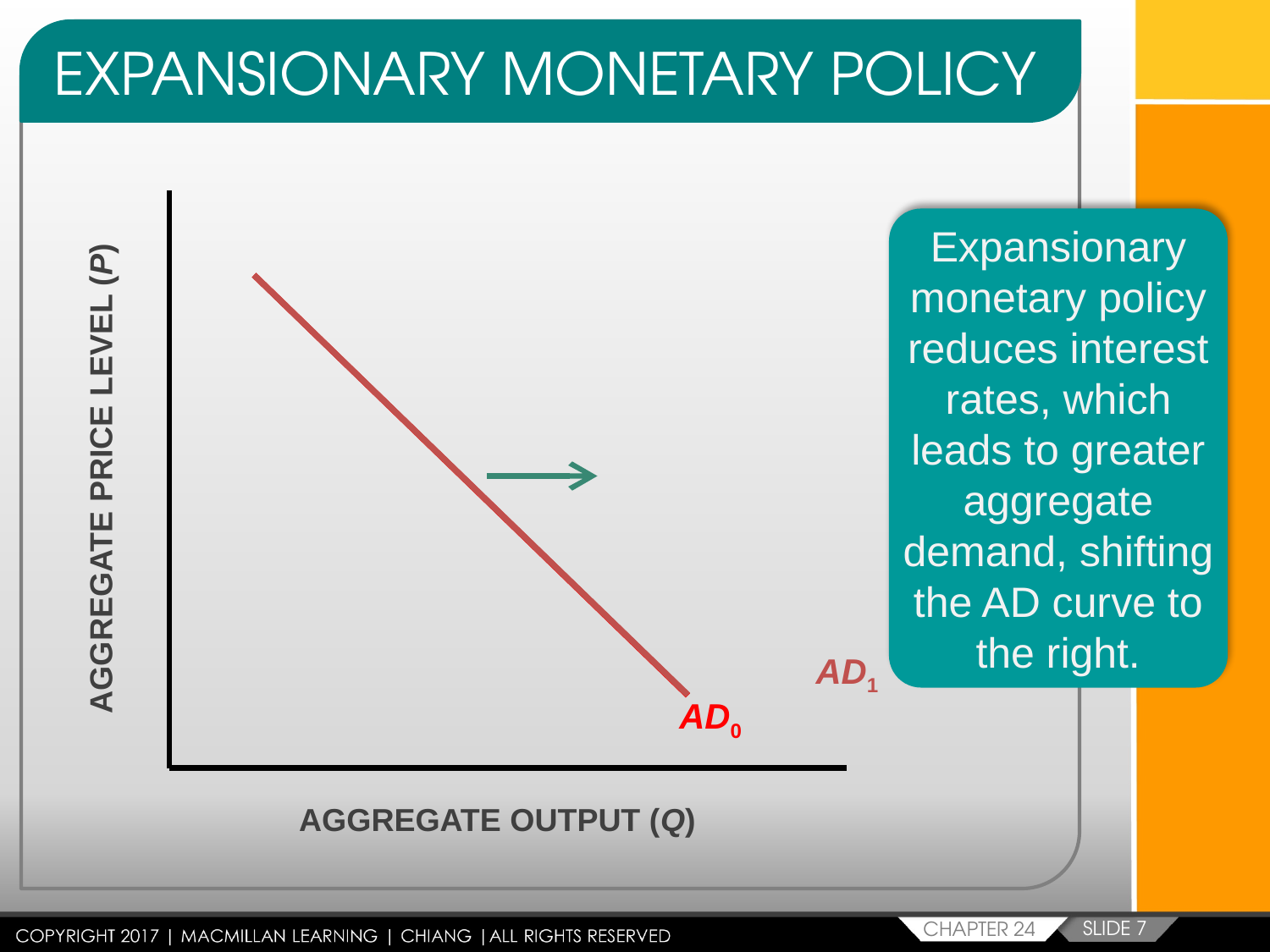

EXPANSIONARY MONETARY POLICY

Expansionary monetary policy reduces interest rates, which leads to greater aggregate demand, shifting the AD curve to the right.
AGGREGATE PRICE LEVEL (P)
AD1
AD0
AGGREGATE OUTPUT (Q)
SLIDE 7
CHAPTER 24